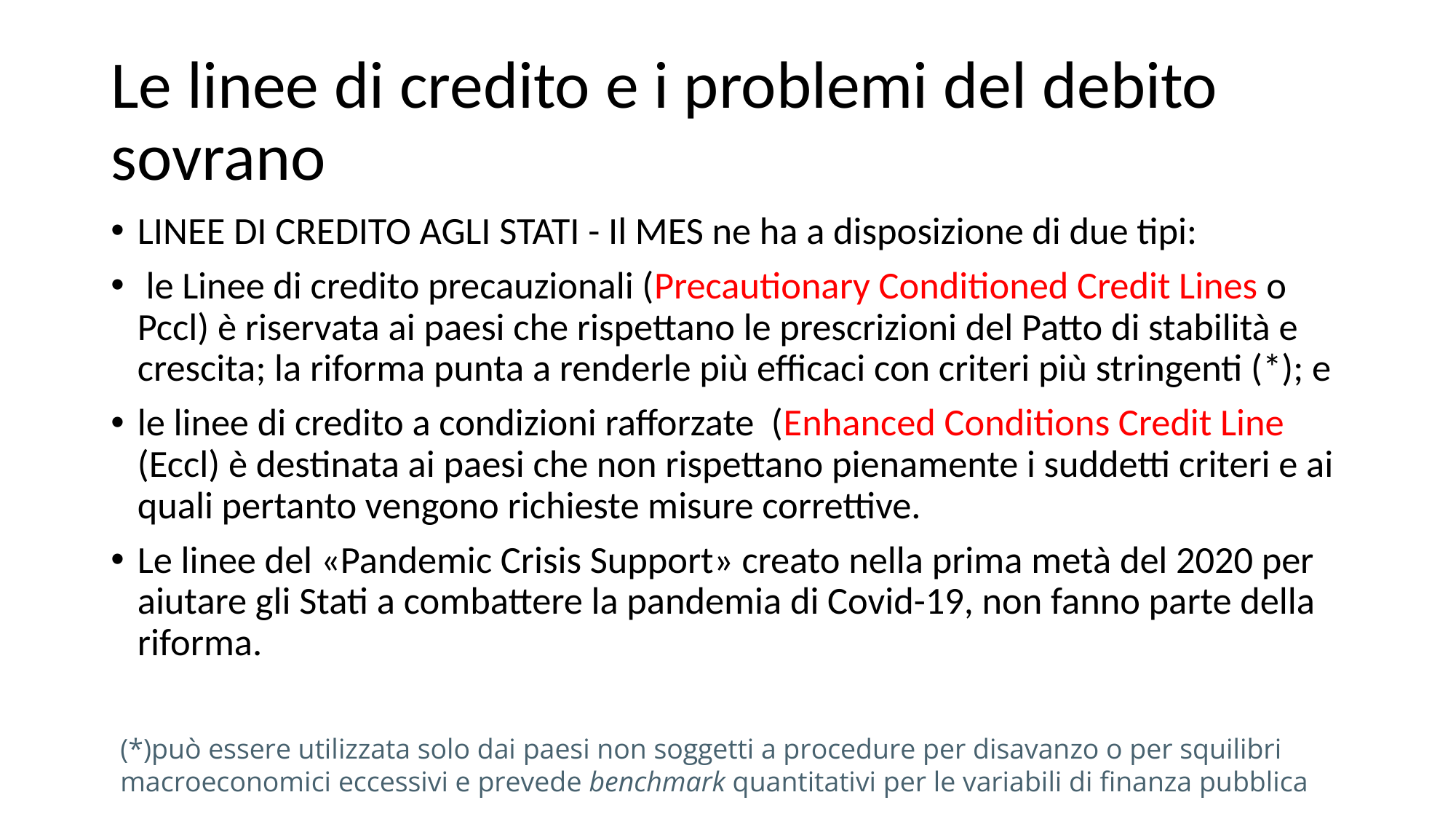

# Le linee di credito e i problemi del debito sovrano
LINEE DI CREDITO AGLI STATI - Il MES ne ha a disposizione di due tipi:
 le Linee di credito precauzionali (Precautionary Conditioned Credit Lines o Pccl) è riservata ai paesi che rispettano le prescrizioni del Patto di stabilità e crescita; la riforma punta a renderle più efficaci con criteri più stringenti (*); e
le linee di credito a condizioni rafforzate  (Enhanced Conditions Credit Line (Eccl) è destinata ai paesi che non rispettano pienamente i suddetti criteri e ai quali pertanto vengono richieste misure correttive.
Le linee del «Pandemic Crisis Support» creato nella prima metà del 2020 per aiutare gli Stati a combattere la pandemia di Covid-19, non fanno parte della riforma.
(*)può essere utilizzata solo dai paesi non soggetti a procedure per disavanzo o per squilibri macroeconomici eccessivi e prevede benchmark quantitativi per le variabili di finanza pubblica